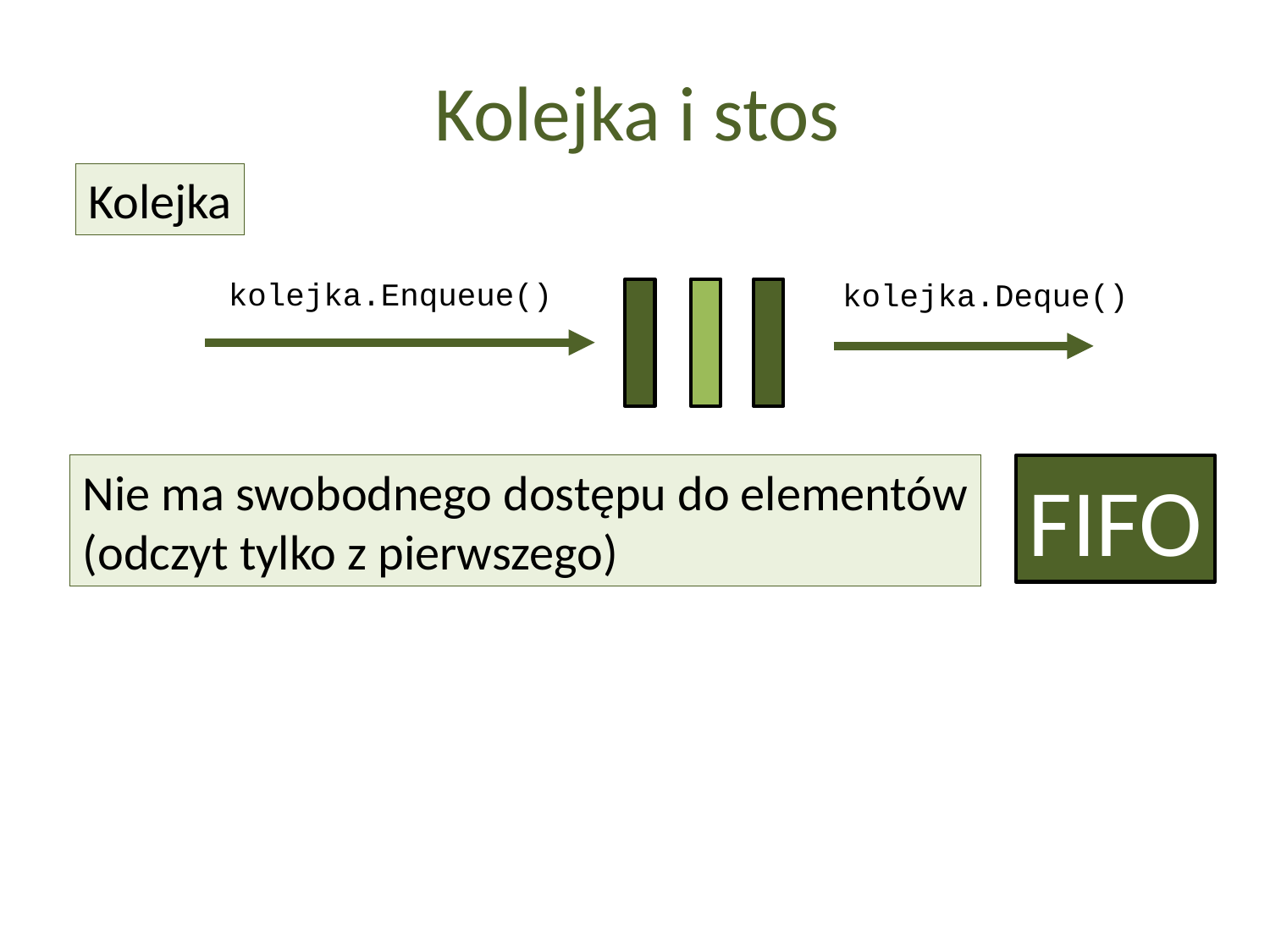

Kolejka i stos
Kolejka
kolejka.Enqueue()
kolejka.Deque()

Nie ma swobodnego dostępu do elementów
(odczyt tylko z pierwszego)
FIFO